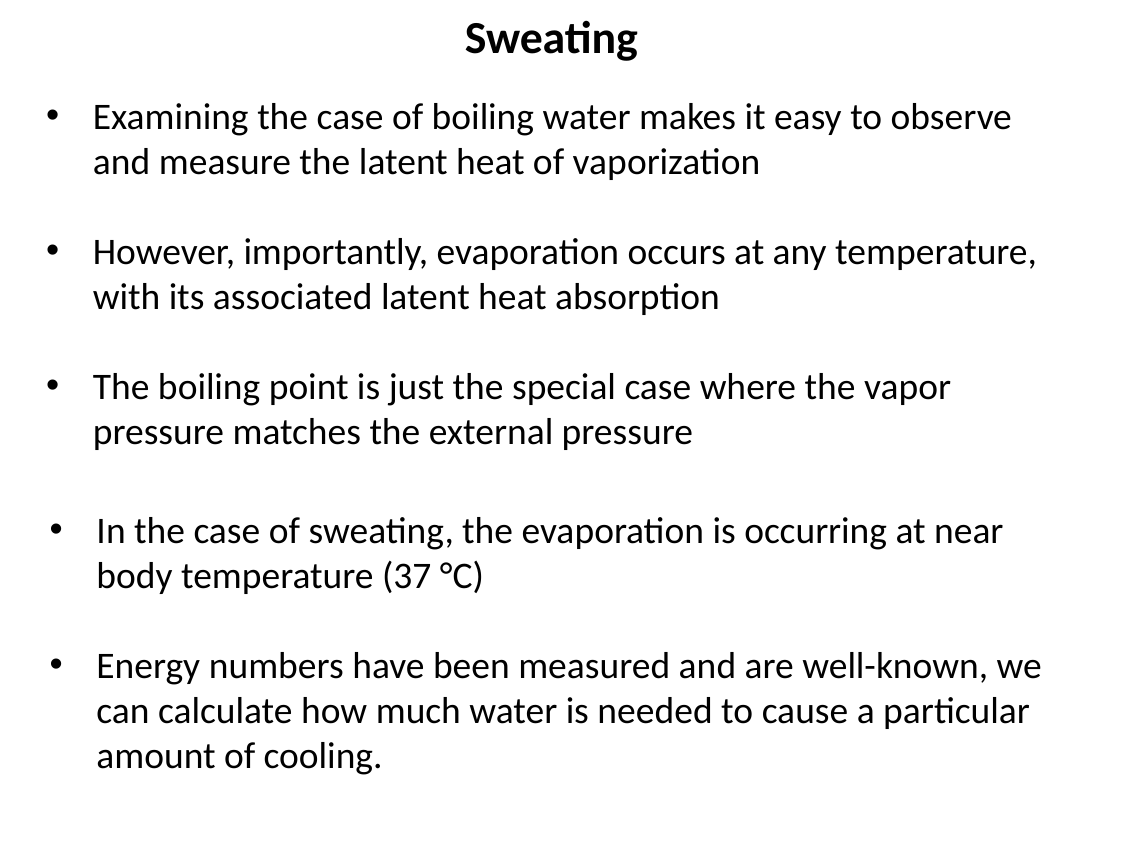

Sweating
Examining the case of boiling water makes it easy to observe and measure the latent heat of vaporization

However, importantly, evaporation occurs at any temperature, with its associated latent heat absorption

The boiling point is just the special case where the vapor pressure matches the external pressure
In the case of sweating, the evaporation is occurring at near body temperature (37 °C)

Energy numbers have been measured and are well-known, we can calculate how much water is needed to cause a particular amount of cooling.